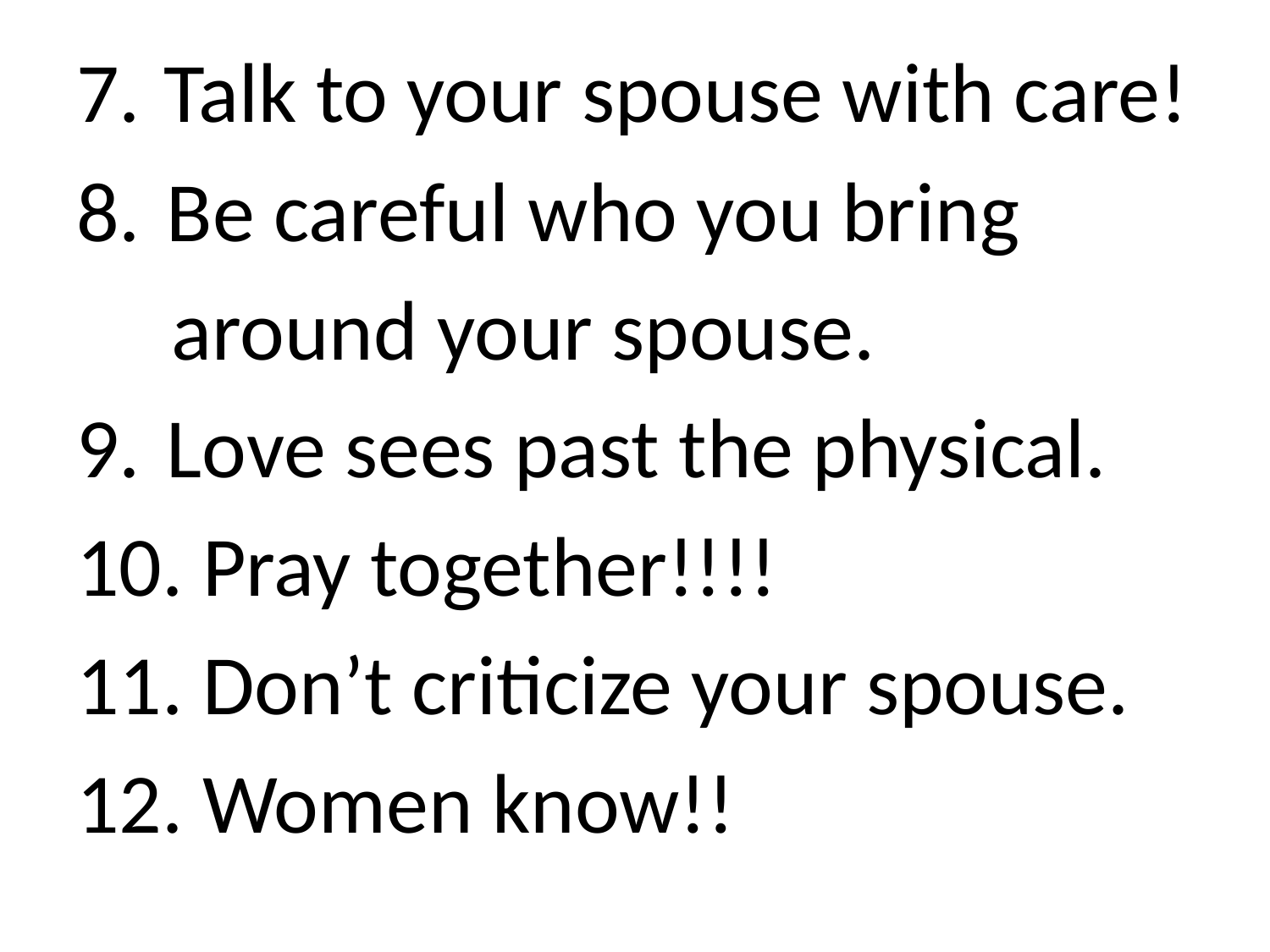

Talk to your spouse with care!
 Be careful who you bring
     around your spouse.
 Love sees past the physical.
 Pray together!!!!
 Don’t criticize your spouse.
 Women know!!